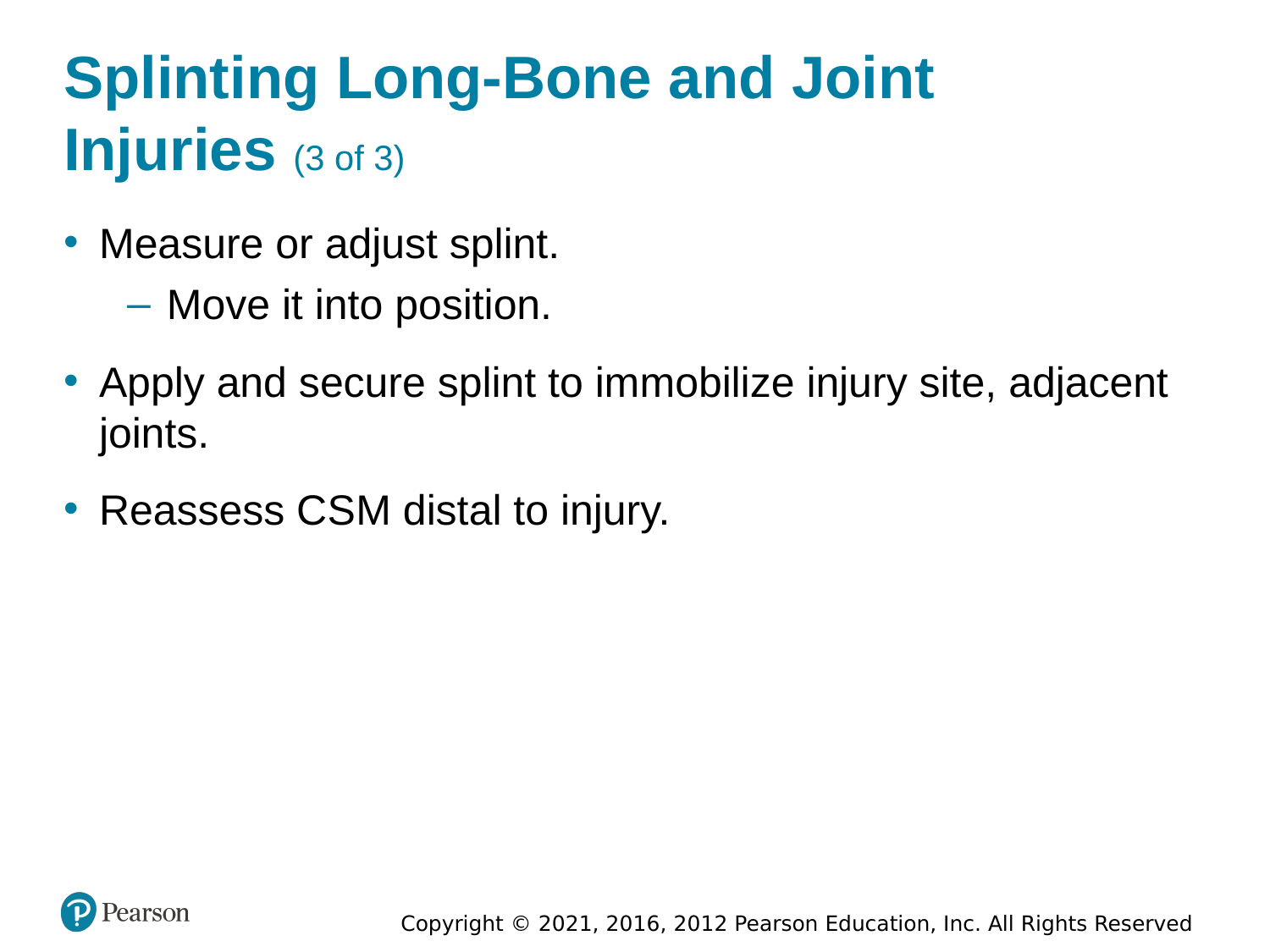

# Splinting Long-Bone and Joint Injuries (3 of 3)
Measure or adjust splint.
Move it into position.
Apply and secure splint to immobilize injury site, adjacent joints.
Reassess C S M distal to injury.